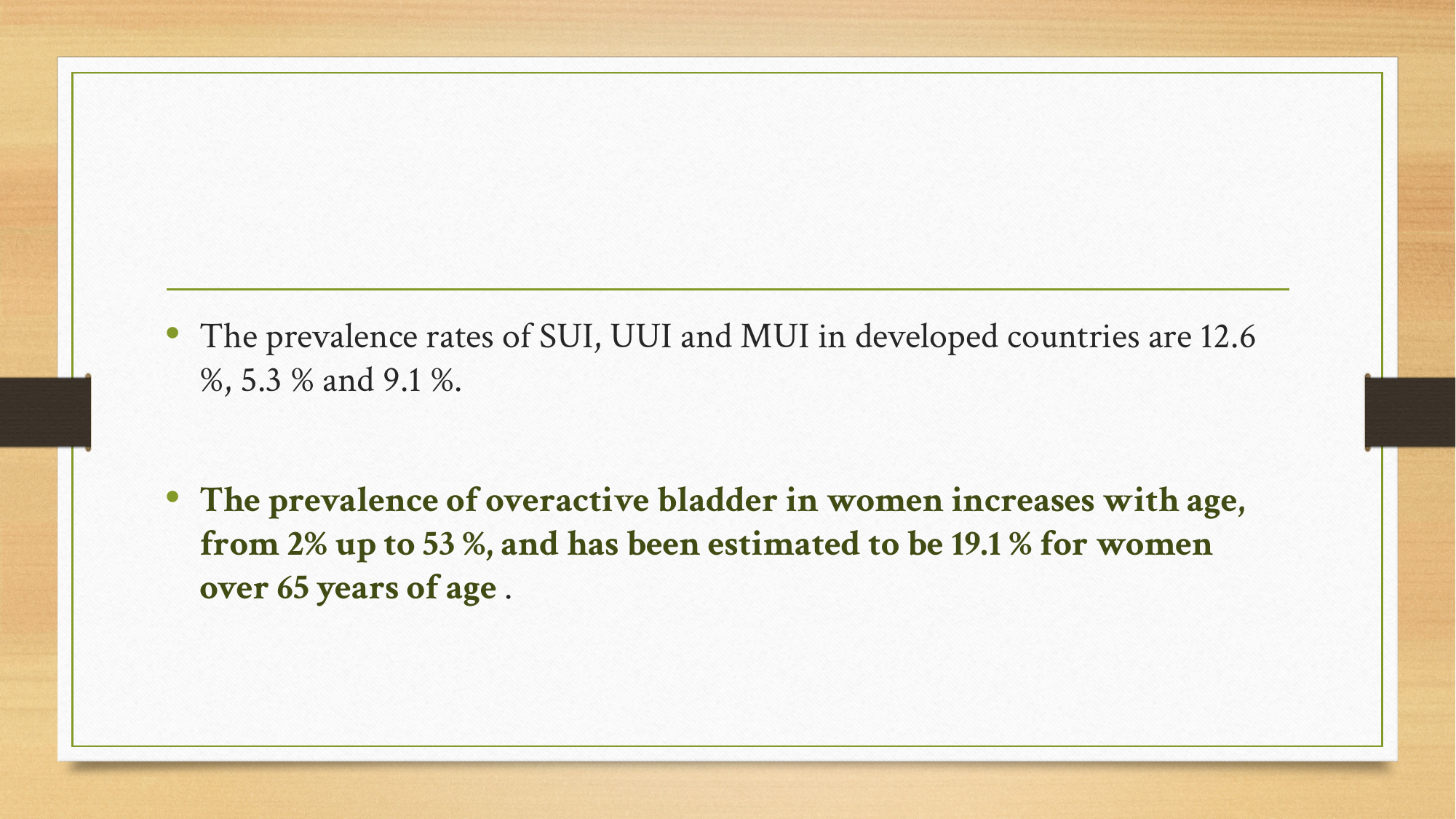

#
The prevalence rates of SUI, UUI and MUI in developed countries are 12.6 %, 5.3 % and 9.1 %.

The prevalence of overactive bladder in women increases with age, from 2% up to 53 %, and has been estimated to be 19.1 % for women over 65 years of age .